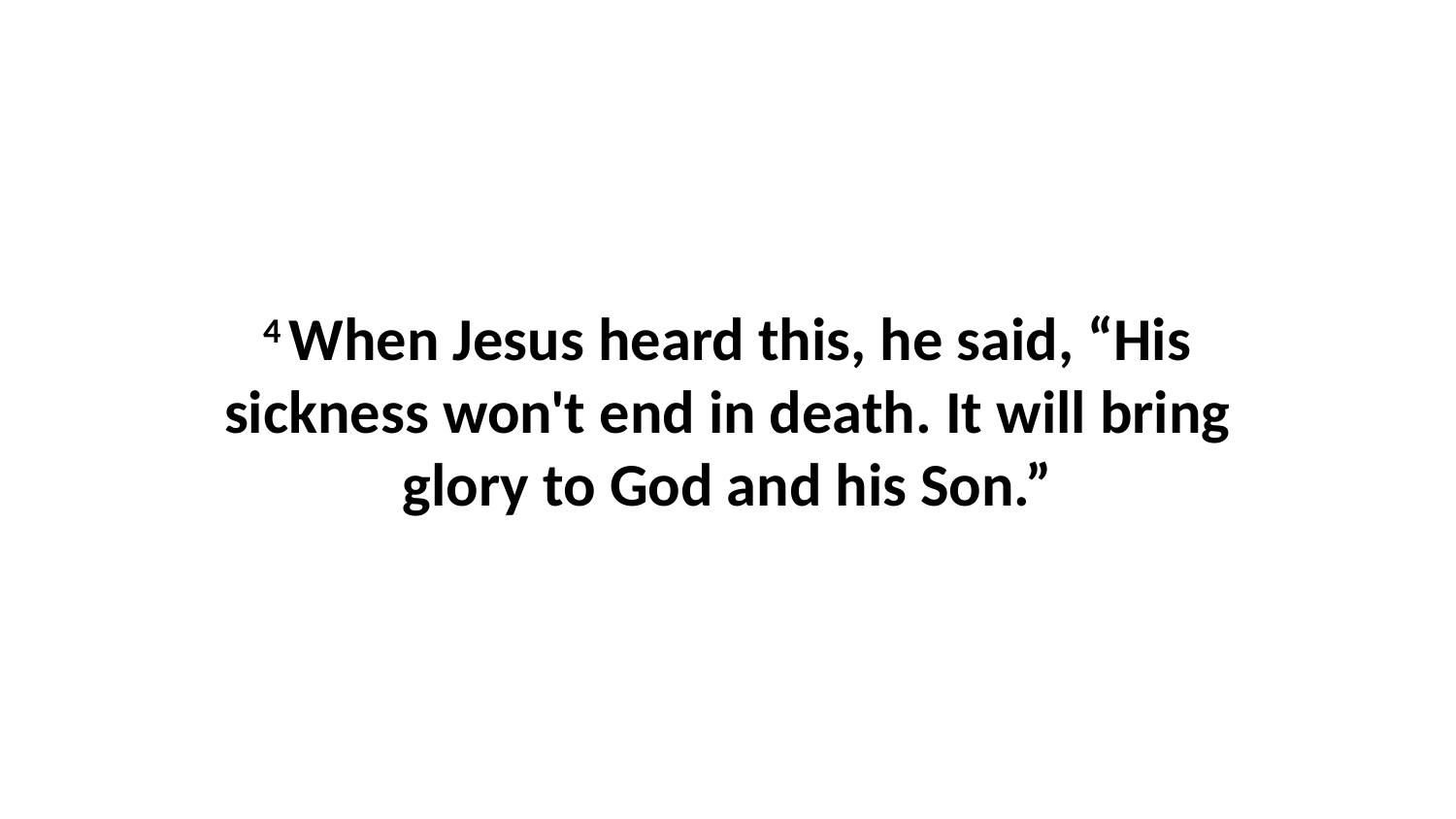

4 When Jesus heard this, he said, “His sickness won't end in death. It will bring glory to God and his Son.”